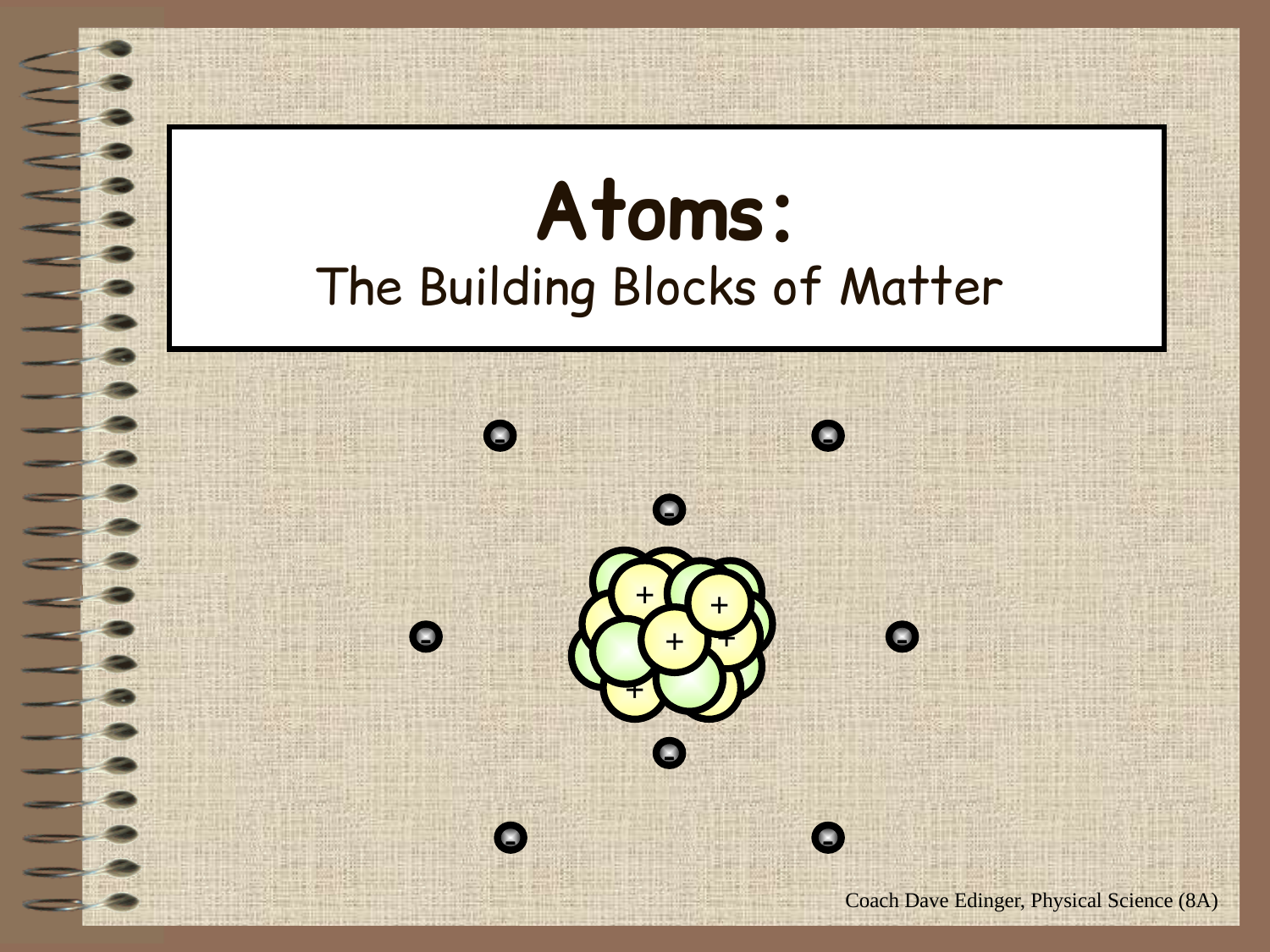

# Atoms: The Building Blocks of Matter
-
-
-

+
+

+
+

+
+

-

-

+
+
-
-
-

Coach Dave Edinger, Physical Science (8A)